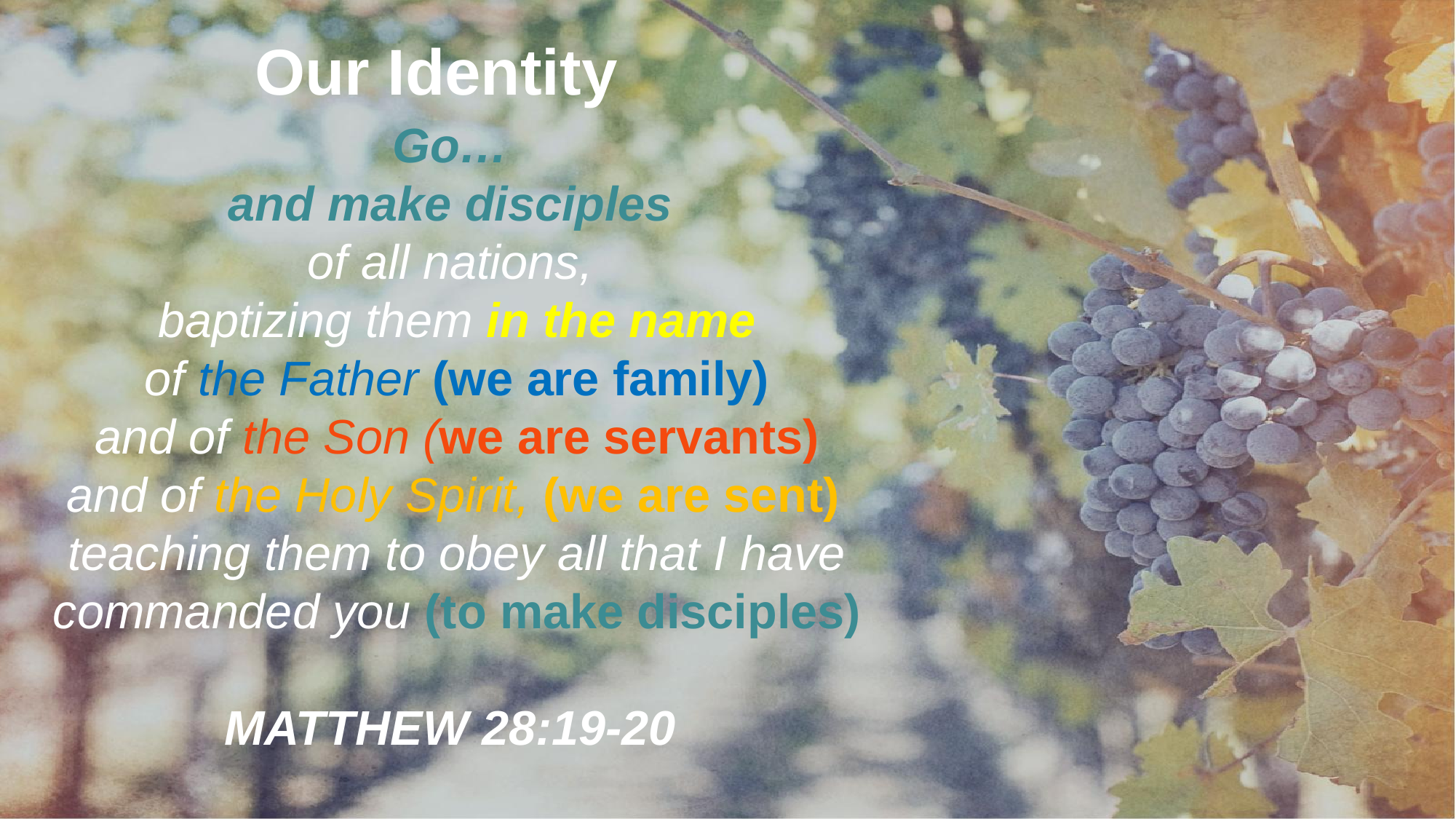

Our Identity
Go…
and make disciples
of all nations,
baptizing them in the name
of the Father (we are family)
and of the Son (we are servants)
and of the Holy Spirit, (we are sent)
teaching them to obey all that I have commanded you (to make disciples)

MATTHEW 28:19-20